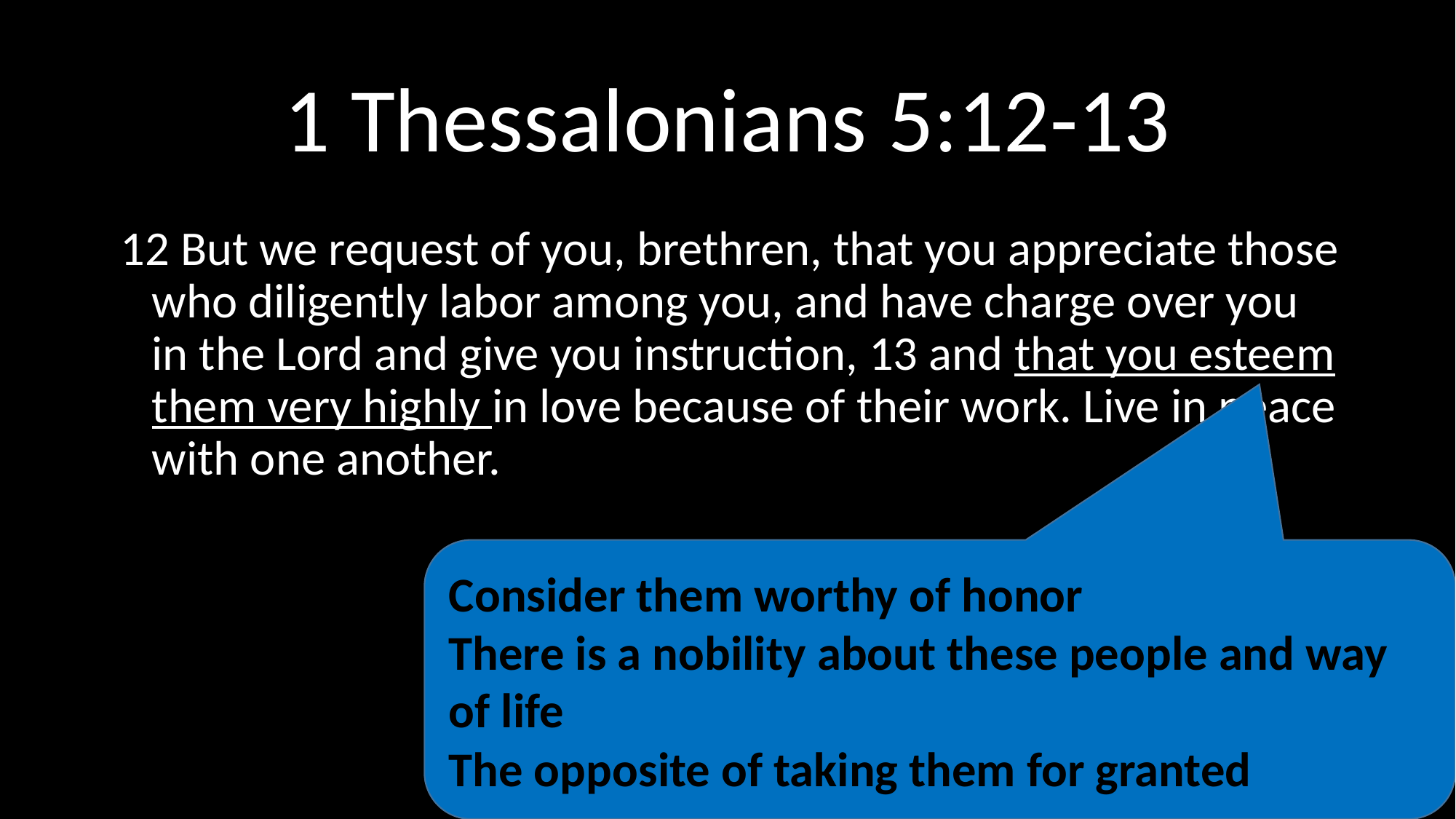

# 1 Thessalonians 5:12-13
 12 But we request of you, brethren, that you appreciate those who diligently labor among you, and have charge over you in the Lord and give you instruction, 13 and that you esteem them very highly in love because of their work. Live in peace with one another.
Consider them worthy of honor
There is a nobility about these people and way of life
The opposite of taking them for granted